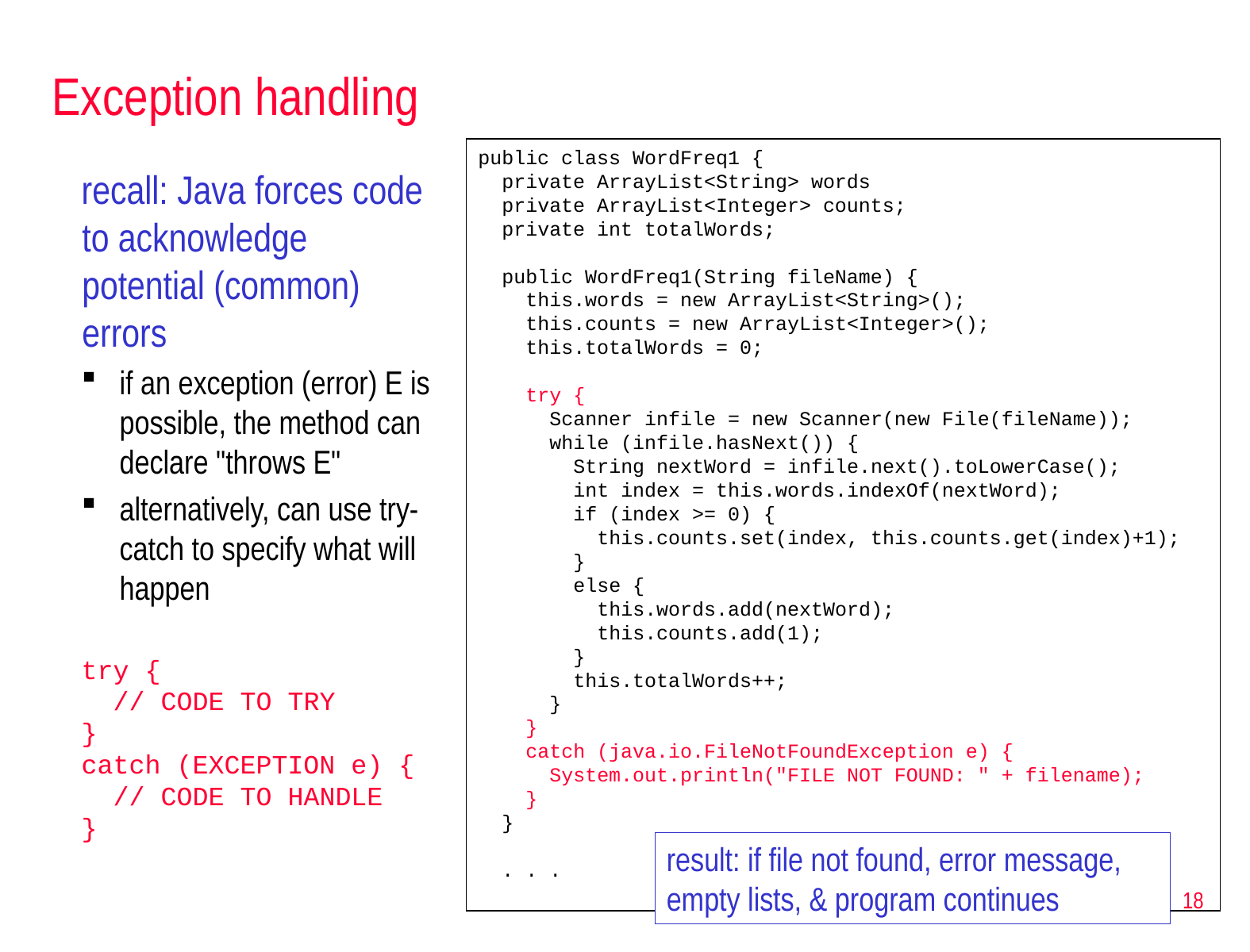

# Exception handling
public class WordFreq1 {
  private ArrayList<String> words
  private ArrayList<Integer> counts;
  private int totalWords;

  public WordFreq1(String fileName) {
    this.words = new ArrayList<String>();
    this.counts = new ArrayList<Integer>();
    this.totalWords = 0;

    try {
      Scanner infile = new Scanner(new File(fileName));
      while (infile.hasNext()) {
        String nextWord = infile.next().toLowerCase();
        int index = this.words.indexOf(nextWord);
        if (index >= 0) {
          this.counts.set(index, this.counts.get(index)+1);
        }
        else {
          this.words.add(nextWord);
          this.counts.add(1);
        }
        this.totalWords++;
      }
    }
    catch (java.io.FileNotFoundException e) {
      System.out.println("FILE NOT FOUND: " + filename);
    }
  }

  . . .

recall: Java forces code to acknowledge potential (common) errors
if an exception (error) E is possible, the method can declare "throws E"
alternatively, can use try-catch to specify what will happen

try {
  // CODE TO TRY
}
catch (EXCEPTION e) {
  // CODE TO HANDLE
}
result: if file not found, error message, empty lists, & program continues
18